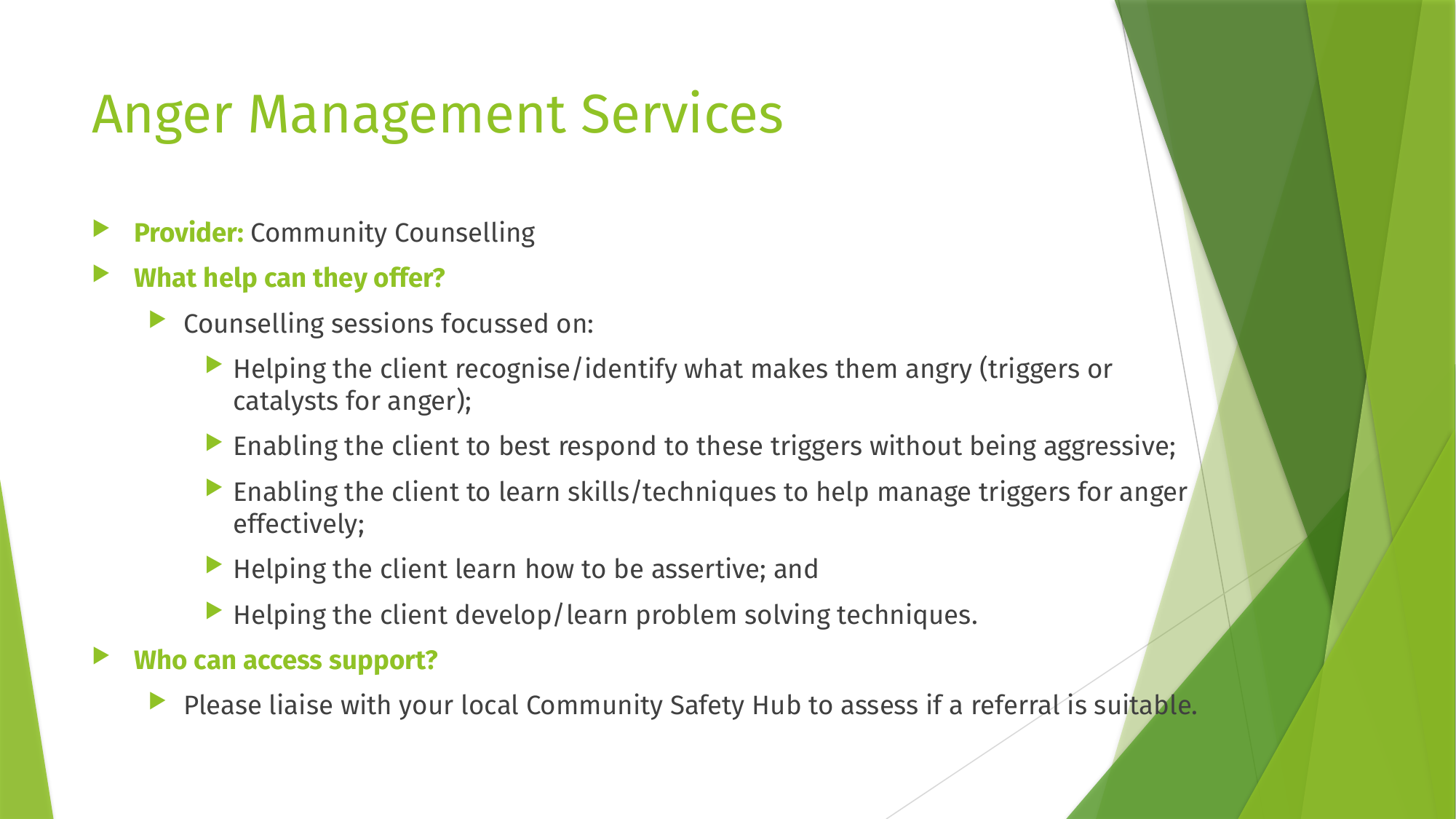

# Anger Management Services
Provider: Community Counselling
What help can they offer?
Counselling sessions focussed on:
Helping the client recognise/identify what makes them angry (triggers or catalysts for anger);
Enabling the client to best respond to these triggers without being aggressive;
Enabling the client to learn skills/techniques to help manage triggers for anger effectively;
Helping the client learn how to be assertive; and
Helping the client develop/learn problem solving techniques.
Who can access support?
Please liaise with your local Community Safety Hub to assess if a referral is suitable.